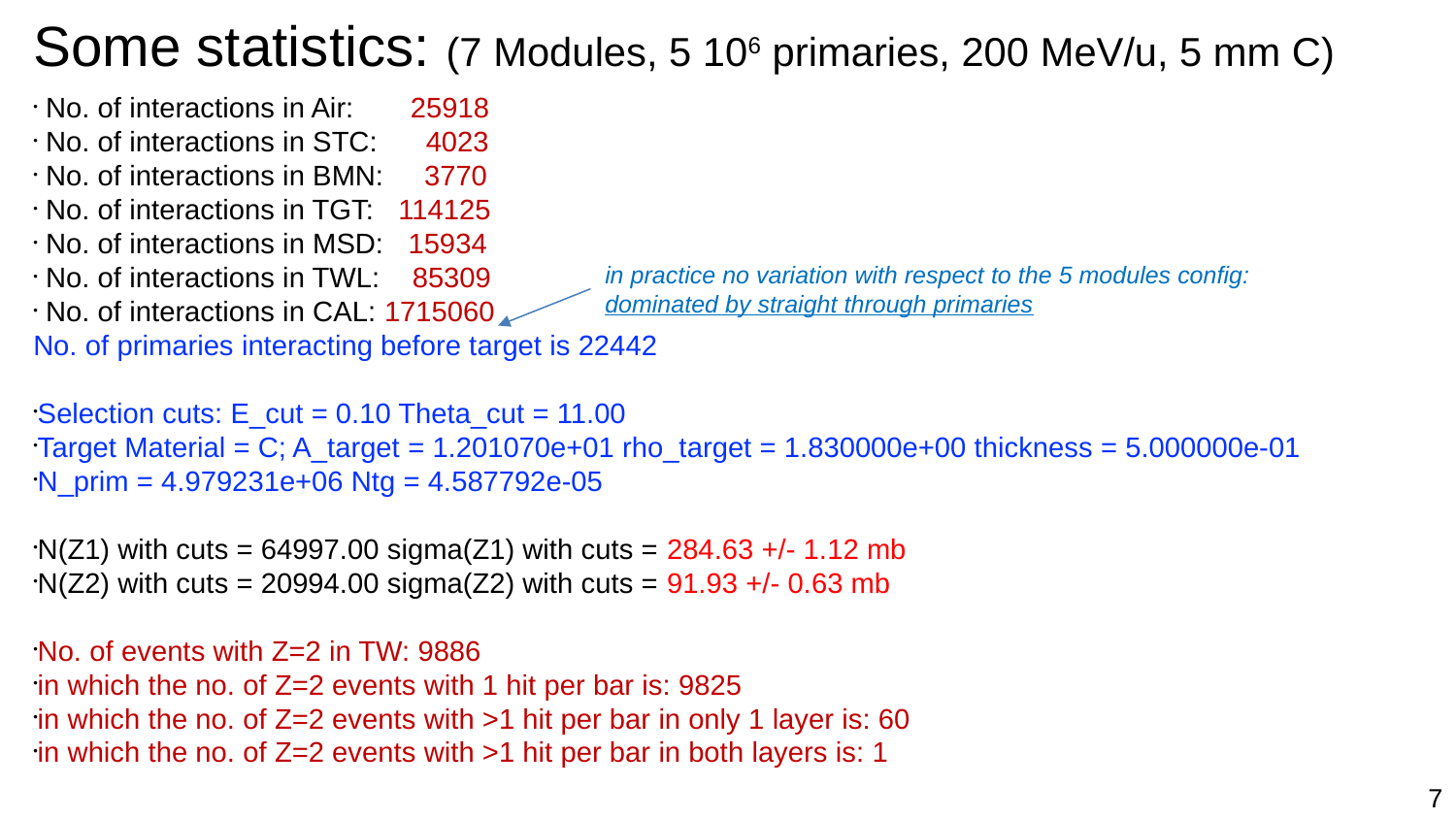

# Some statistics: (7 Modules, 5 106 primaries, 200 MeV/u, 5 mm C)
 No. of interactions in Air:       25918
 No. of interactions in STC:      4023
 No. of interactions in BMN:     3770
 No. of interactions in TGT:   114125
 No. of interactions in MSD:   15934
 No. of interactions in TWL:    85309
 No. of interactions in CAL: 1715060
No. of primaries interacting before target is 22442

Selection cuts: E_cut = 0.10 Theta_cut = 11.00
Target Material = C; A_target = 1.201070e+01 rho_target = 1.830000e+00 thickness = 5.000000e-01
N_prim = 4.979231e+06 Ntg = 4.587792e-05

N(Z1) with cuts = 64997.00 sigma(Z1) with cuts = 284.63 +/- 1.12 mb
N(Z2) with cuts = 20994.00 sigma(Z2) with cuts = 91.93 +/- 0.63 mb

No. of events with Z=2 in TW: 9886
in which the no. of Z=2 events with 1 hit per bar is: 9825
in which the no. of Z=2 events with >1 hit per bar in only 1 layer is: 60
in which the no. of Z=2 events with >1 hit per bar in both layers is: 1
in practice no variation with respect to the 5 modules config: dominated by straight through primaries
7